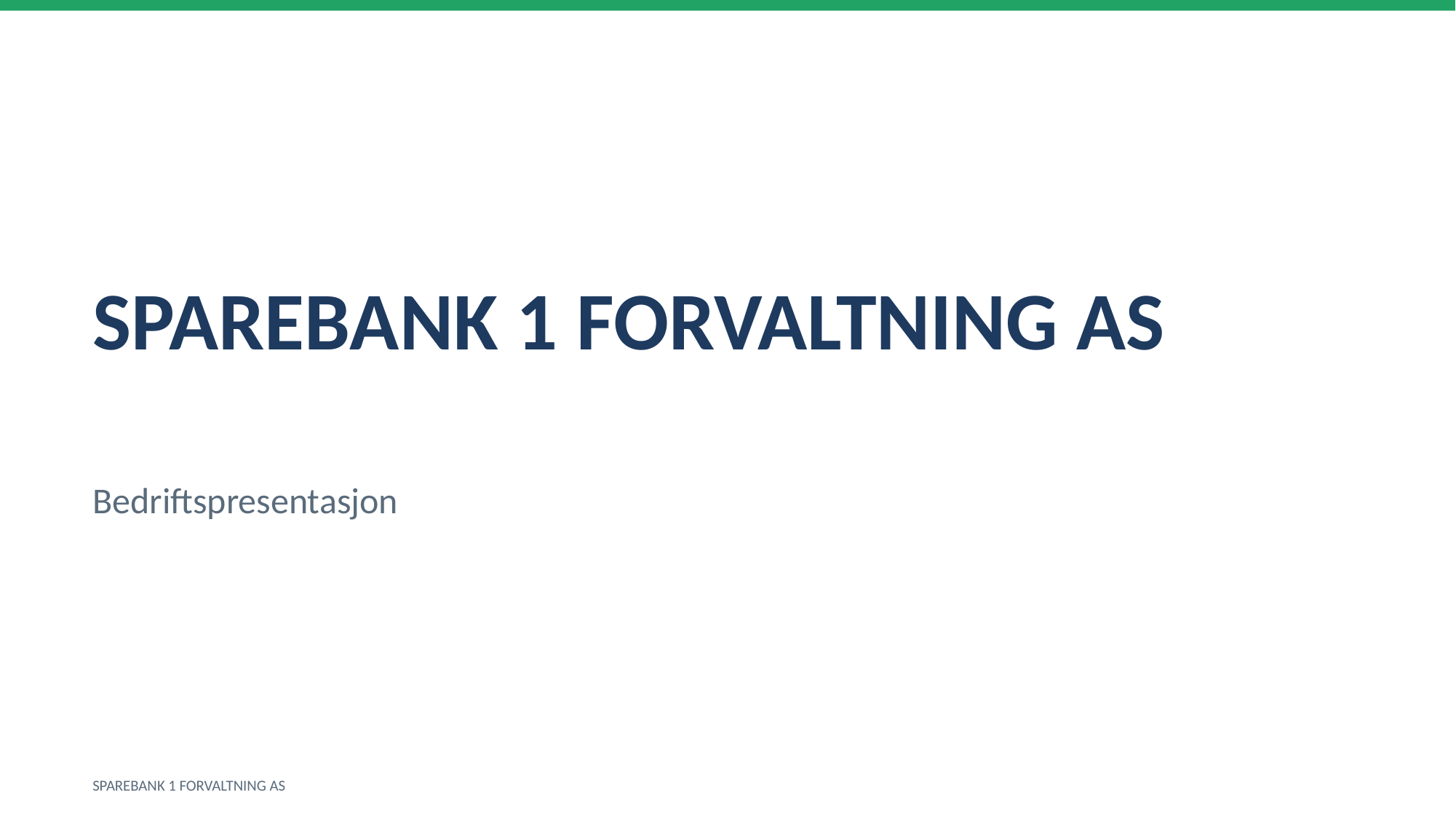

SPAREBANK 1 FORVALTNING AS
Bedriftspresentasjon
SPAREBANK 1 FORVALTNING AS